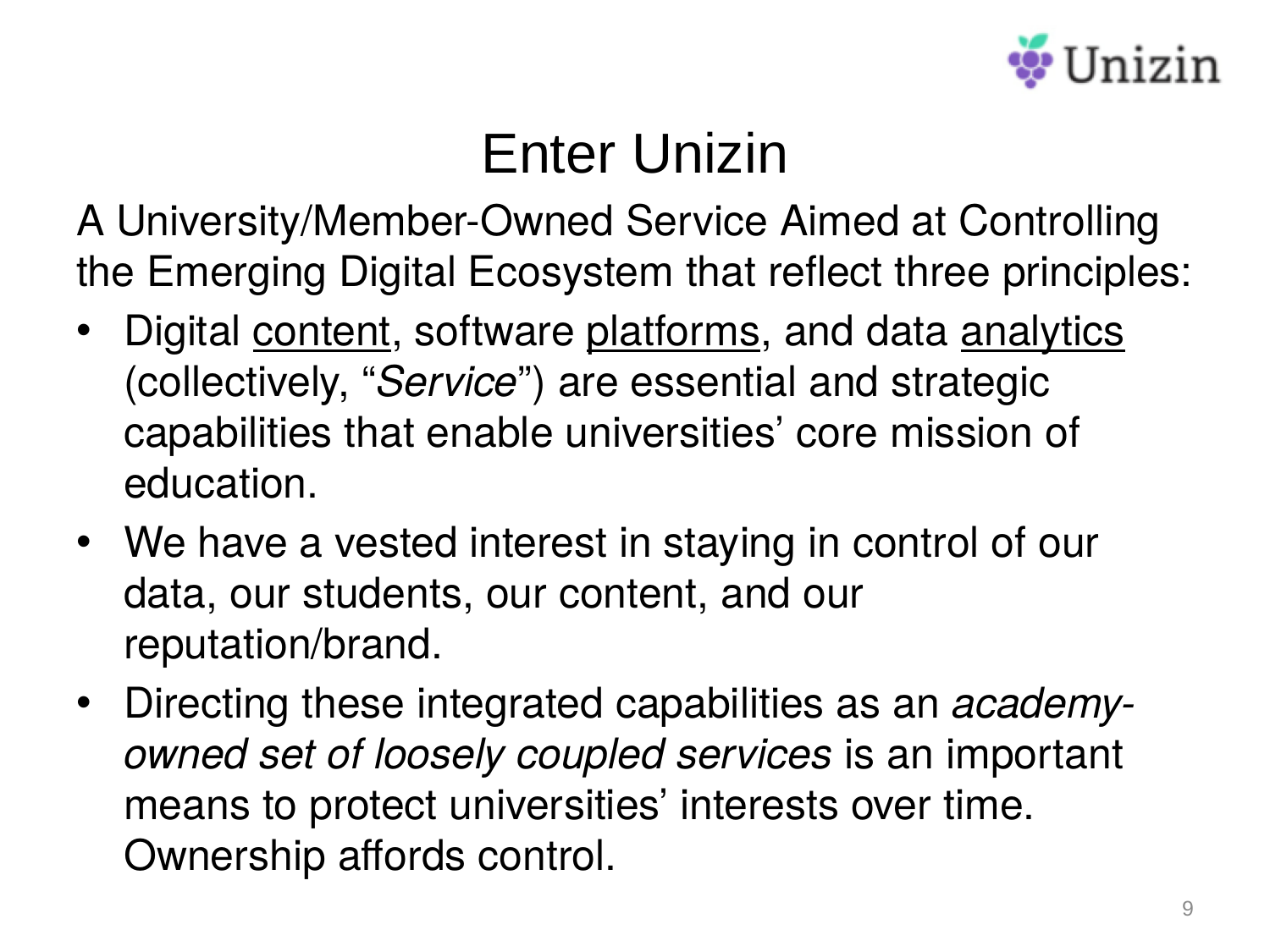

# Enter Unizin
A University/Member-Owned Service Aimed at Controlling the Emerging Digital Ecosystem that reflect three principles:
Digital content, software platforms, and data analytics (collectively, “Service”) are essential and strategic capabilities that enable universities’ core mission of education.
We have a vested interest in staying in control of our data, our students, our content, and our reputation/brand.
Directing these integrated capabilities as an academy-owned set of loosely coupled services is an important means to protect universities’ interests over time.  Ownership affords control.

9